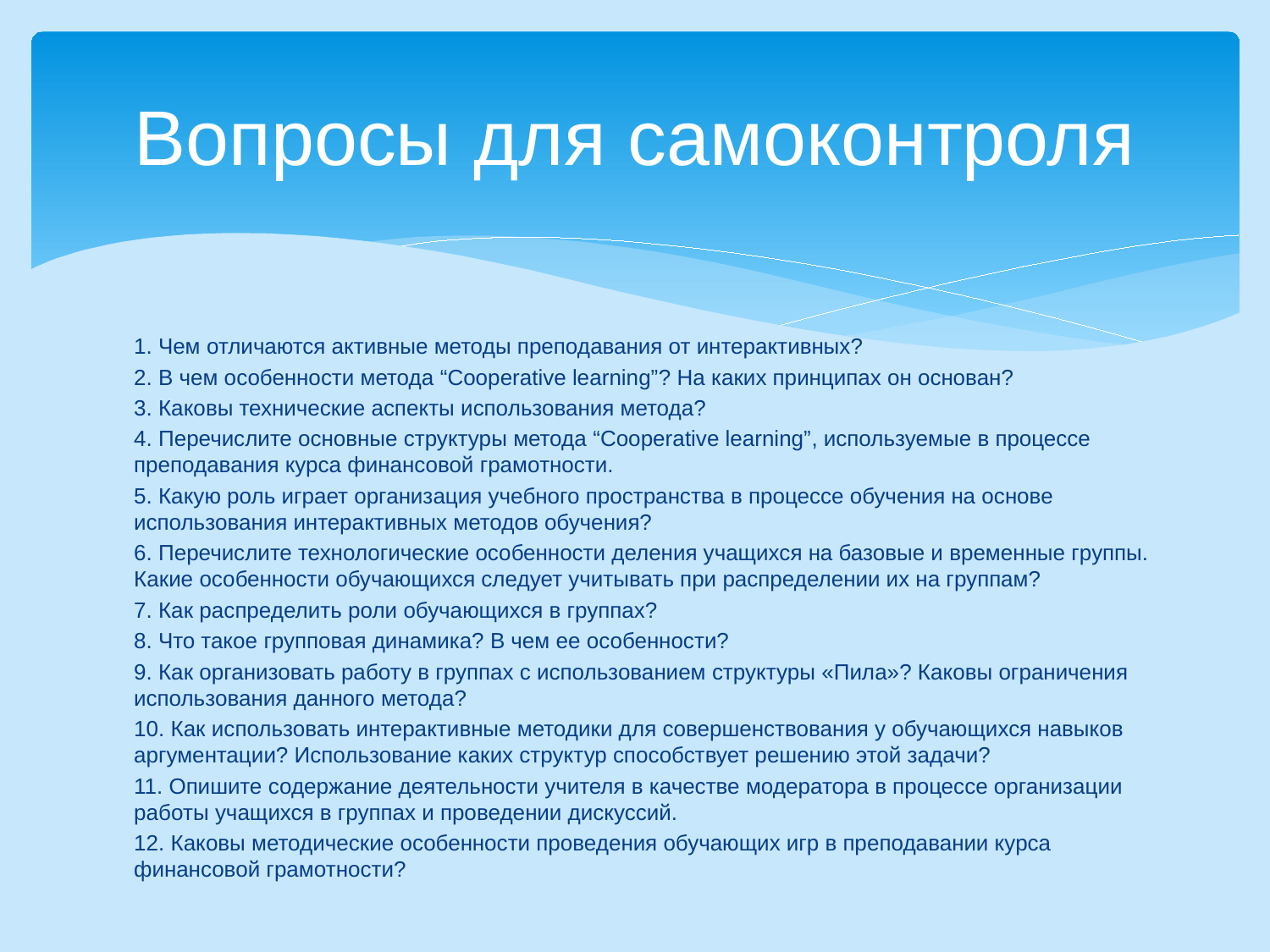

# Вопросы для самоконтроля

1. Чем отличаются активные методы преподавания от интерактивных?
2. В чем особенности метода “Cooperative learning”? На каких принципах он основан?
3. Каковы технические аспекты использования метода?
4. Перечислите основные структуры метода “Cooperative learning”, используемые в процессе преподавания курса финансовой грамотности.
5. Какую роль играет организация учебного пространства в процессе обучения на основе использования интерактивных методов обучения?
6. Перечислите технологические особенности деления учащихся на базовые и временные группы. Какие особенности обучающихся следует учитывать при распределении их на группам?
7. Как распределить роли обучающихся в группах?
8. Что такое групповая динамика? В чем ее особенности?
9. Как организовать работу в группах с использованием структуры «Пила»? Каковы ограничения использования данного метода?
10. Как использовать интерактивные методики для совершенствования у обучающихся навыков аргументации? Использование каких структур способствует решению этой задачи?
11. Опишите содержание деятельности учителя в качестве модератора в процессе организации работы учащихся в группах и проведении дискуссий.
12. Каковы методические особенности проведения обучающих игр в преподавании курса финансовой грамотности?